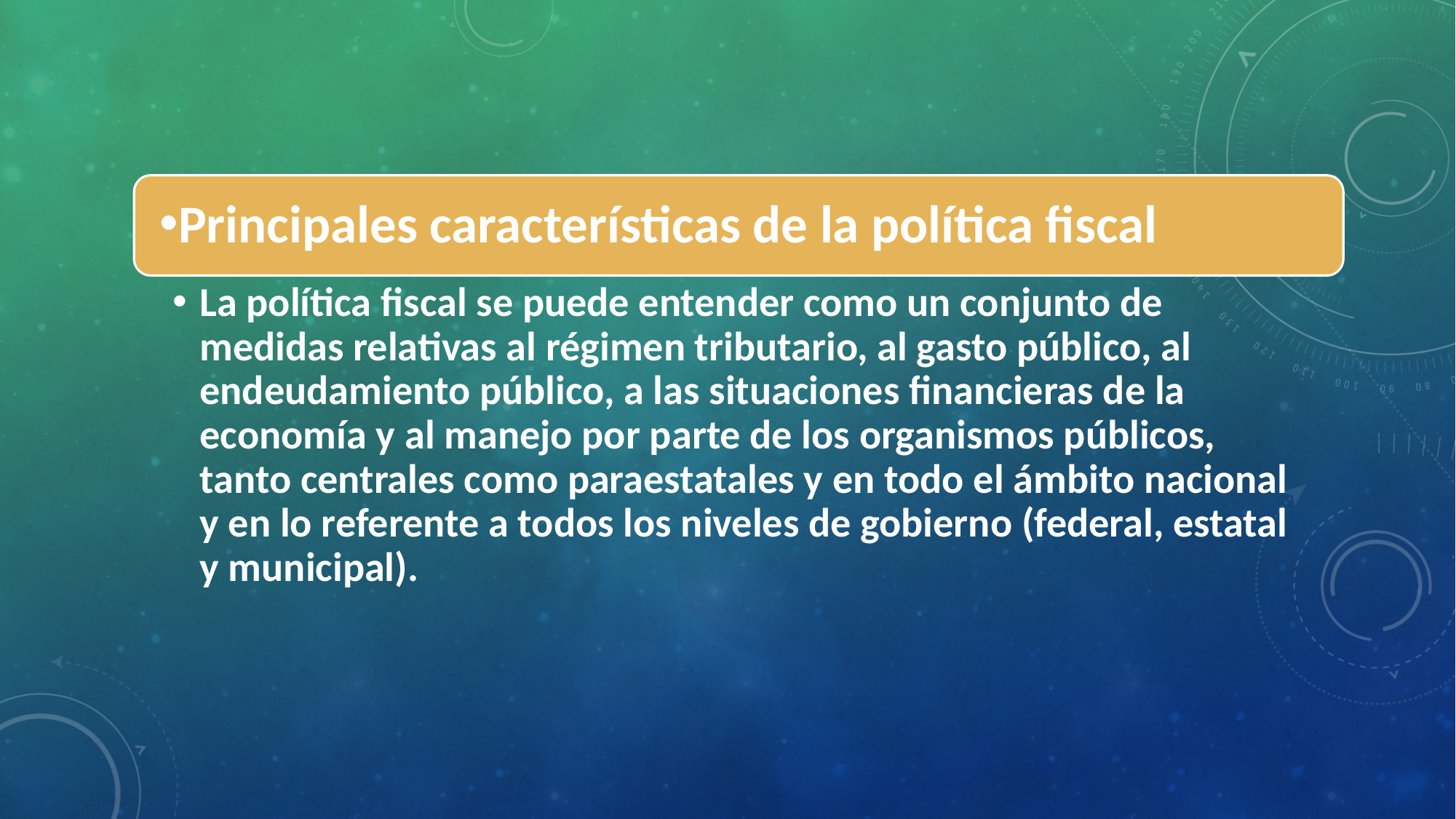

Principales características de la política fiscal
La política fiscal se puede entender como un conjunto de medidas relativas al régimen tributario, al gasto público, al endeudamiento público, a las situaciones financieras de la economía y al manejo por parte de los organismos públicos, tanto centrales como paraestatales y en todo el ámbito nacional y en lo referente a todos los niveles de gobierno (federal, estatal y municipal).